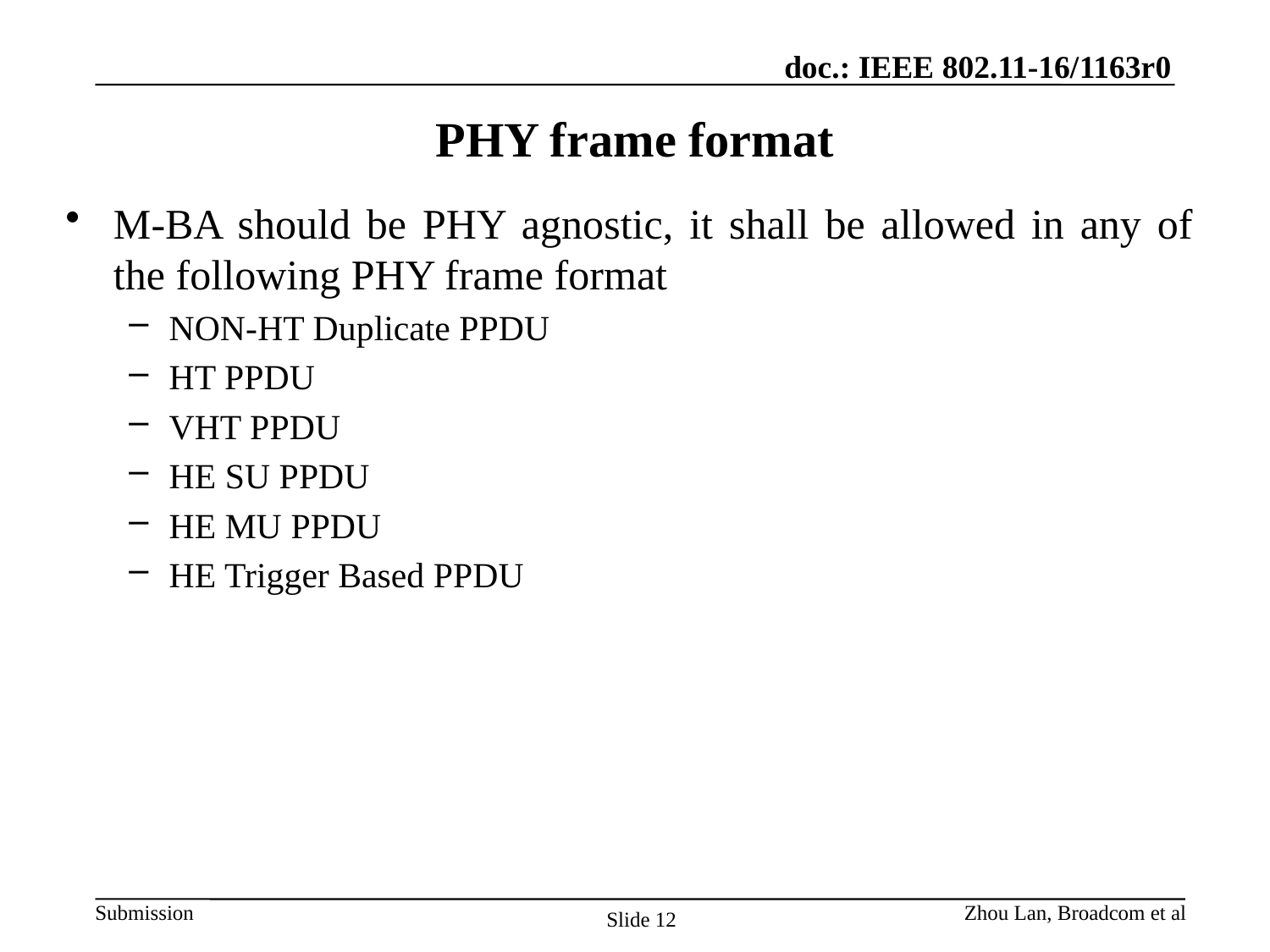

# PHY frame format
M-BA should be PHY agnostic, it shall be allowed in any of the following PHY frame format
NON-HT Duplicate PPDU
HT PPDU
VHT PPDU
HE SU PPDU
HE MU PPDU
HE Trigger Based PPDU

Zhou Lan, Broadcom et al
Slide 12